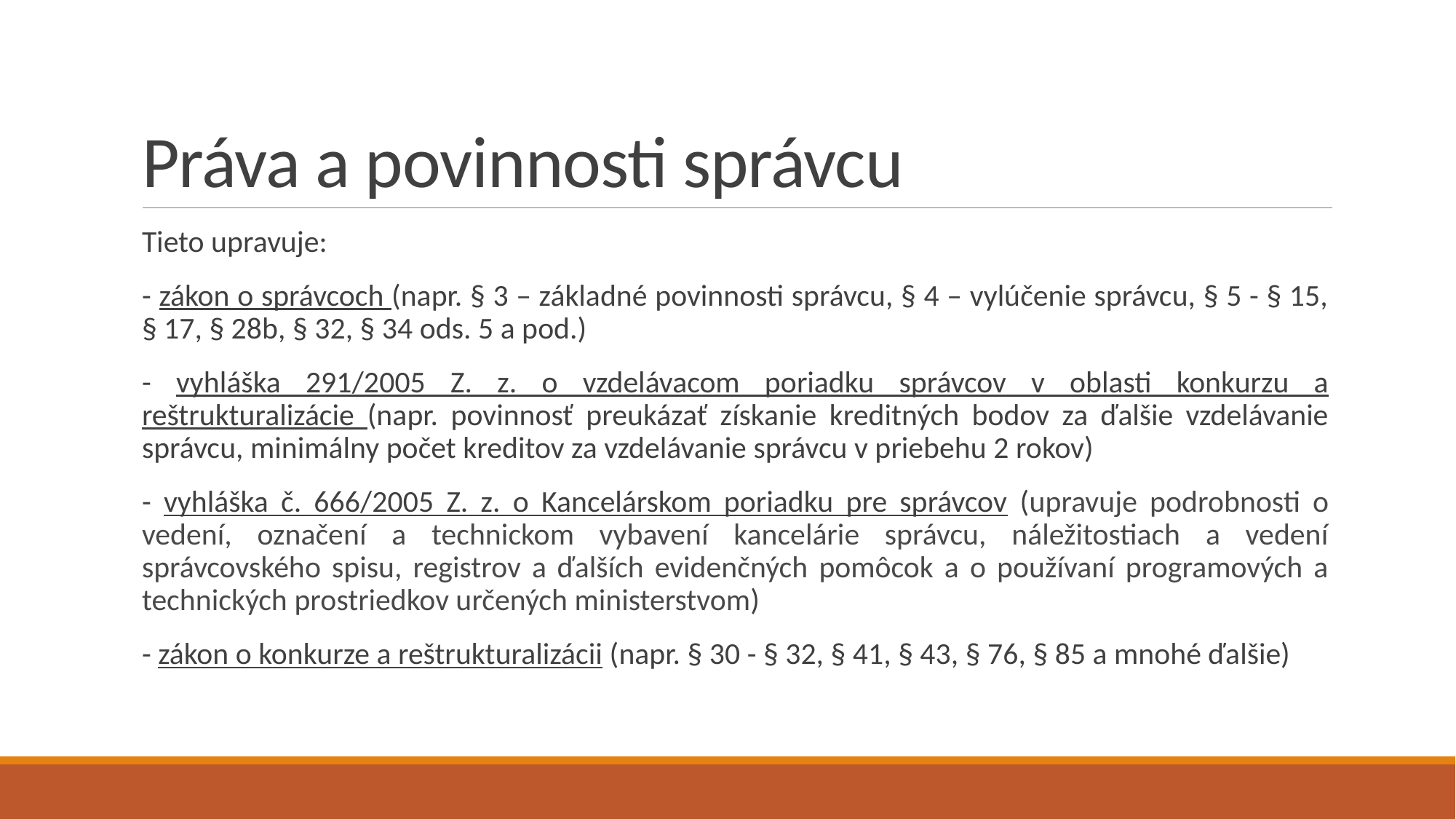

# Práva a povinnosti správcu
Tieto upravuje:
- zákon o správcoch (napr. § 3 – základné povinnosti správcu, § 4 – vylúčenie správcu, § 5 - § 15, § 17, § 28b, § 32, § 34 ods. 5 a pod.)
- vyhláška 291/2005 Z. z. o vzdelávacom poriadku správcov v oblasti konkurzu a reštrukturalizácie (napr. povinnosť preukázať získanie kreditných bodov za ďalšie vzdelávanie správcu, minimálny počet kreditov za vzdelávanie správcu v priebehu 2 rokov)
- vyhláška č. 666/2005 Z. z. o Kancelárskom poriadku pre správcov (upravuje podrobnosti o vedení, označení a technickom vybavení kancelárie správcu, náležitostiach a vedení správcovského spisu, registrov a ďalších evidenčných pomôcok a o používaní programových a technických prostriedkov určených ministerstvom)
- zákon o konkurze a reštrukturalizácii (napr. § 30 - § 32, § 41, § 43, § 76, § 85 a mnohé ďalšie)